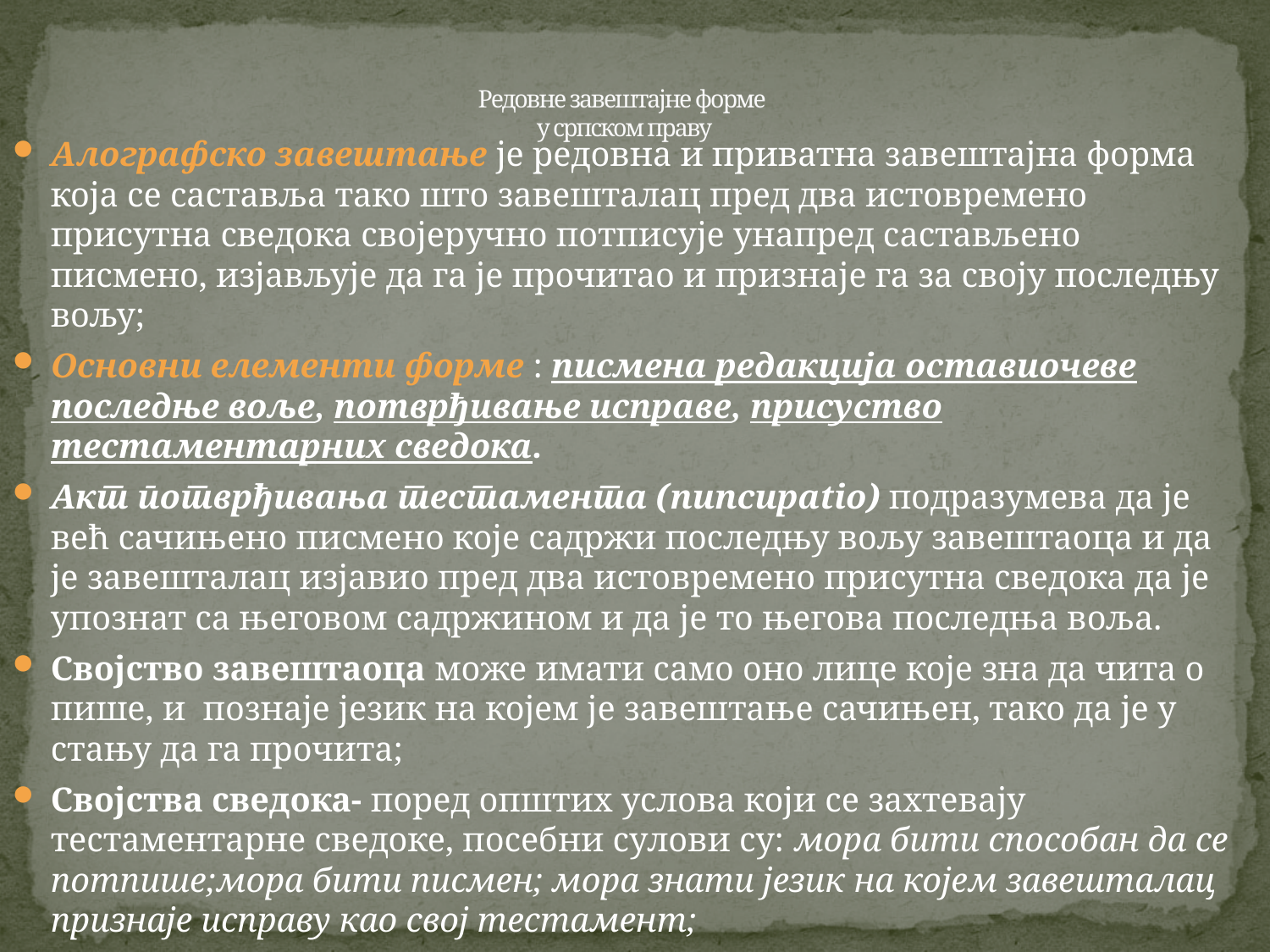

# Редовне завештајне форме у српском праву
Алографско завештање је редовна и приватна завештајна форма која се саставља тако што завешталац пред два истовремено присутна сведока својеручно потписује унапред састављено писмено, изјављује да га је прочитао и признаје га за своју последњу вољу;
Основни елементи форме : писмена редакција оставиочеве последње воље, потврђивање исправе, присуство тестаментарних сведока.
Акт потврђивања тестамента (nuncupatio) подразумева да је већ сачињено писмено које садржи последњу вољу завештаоца и да је завешталац изјавио пред два истовремено присутна сведока да је упознат са његовом садржином и да је то његова последња воља.
Својство завештаоца може имати само оно лице које зна да чита о пише, и  познаје језик на којем је завештање сачињен, тако да је у стању да га прочита;
Својства сведока- поред општих услова који се захтевају тестаментарне сведоке, посебни сулови су: мора бити способан да се потпише;мора бити писмен; мора знати језик на којем завешталац признаје исправу као свој тестамент;
Завештање може бити сачињено на било који начин, механички (руком) или електронским средствима писања (путем рачунара)